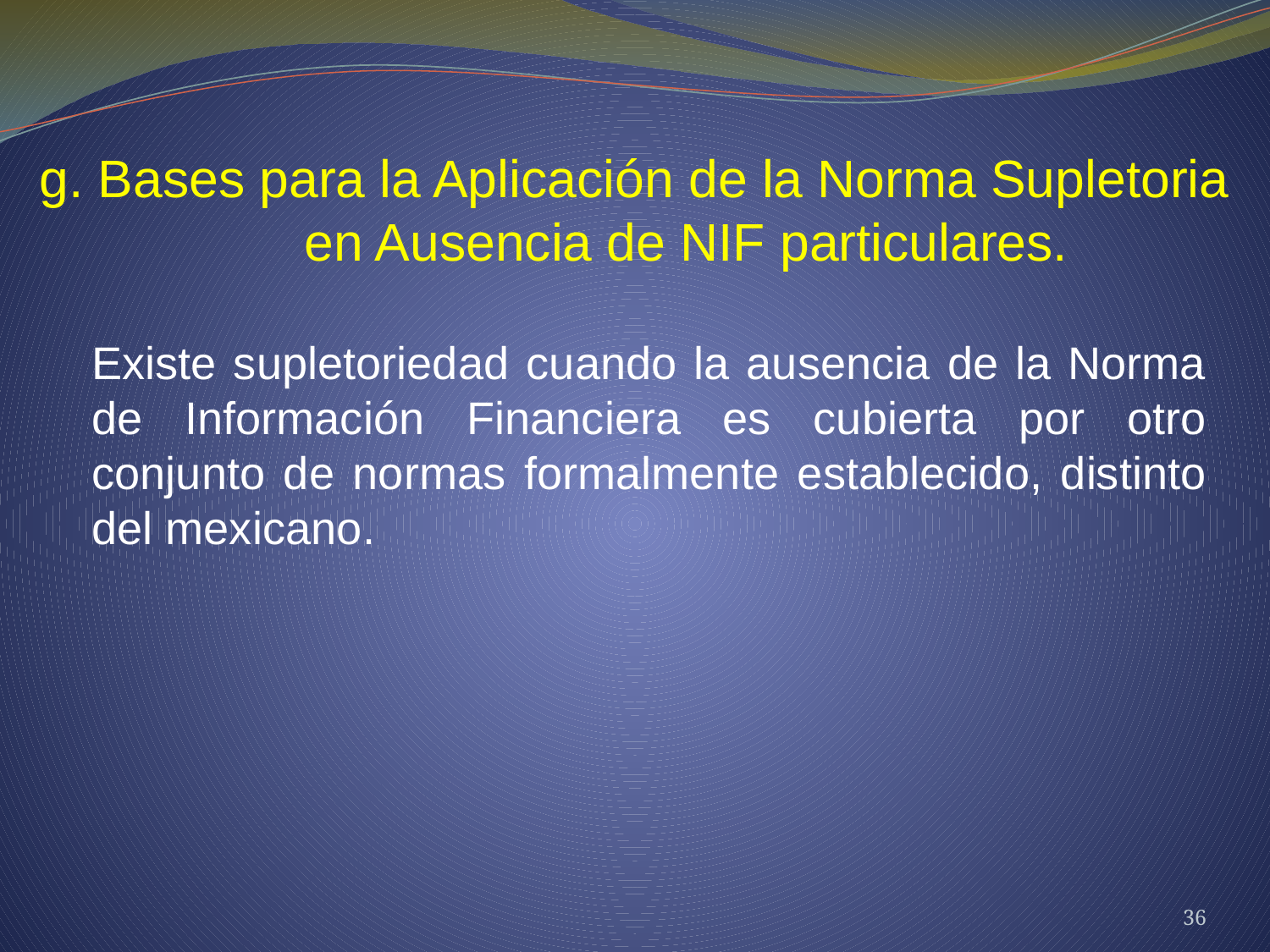

g. Bases para la Aplicación de la Norma Supletoria en Ausencia de NIF particulares.
Existe supletoriedad cuando la ausencia de la Norma de Información Financiera es cubierta por otro conjunto de normas formalmente establecido, distinto del mexicano.
36